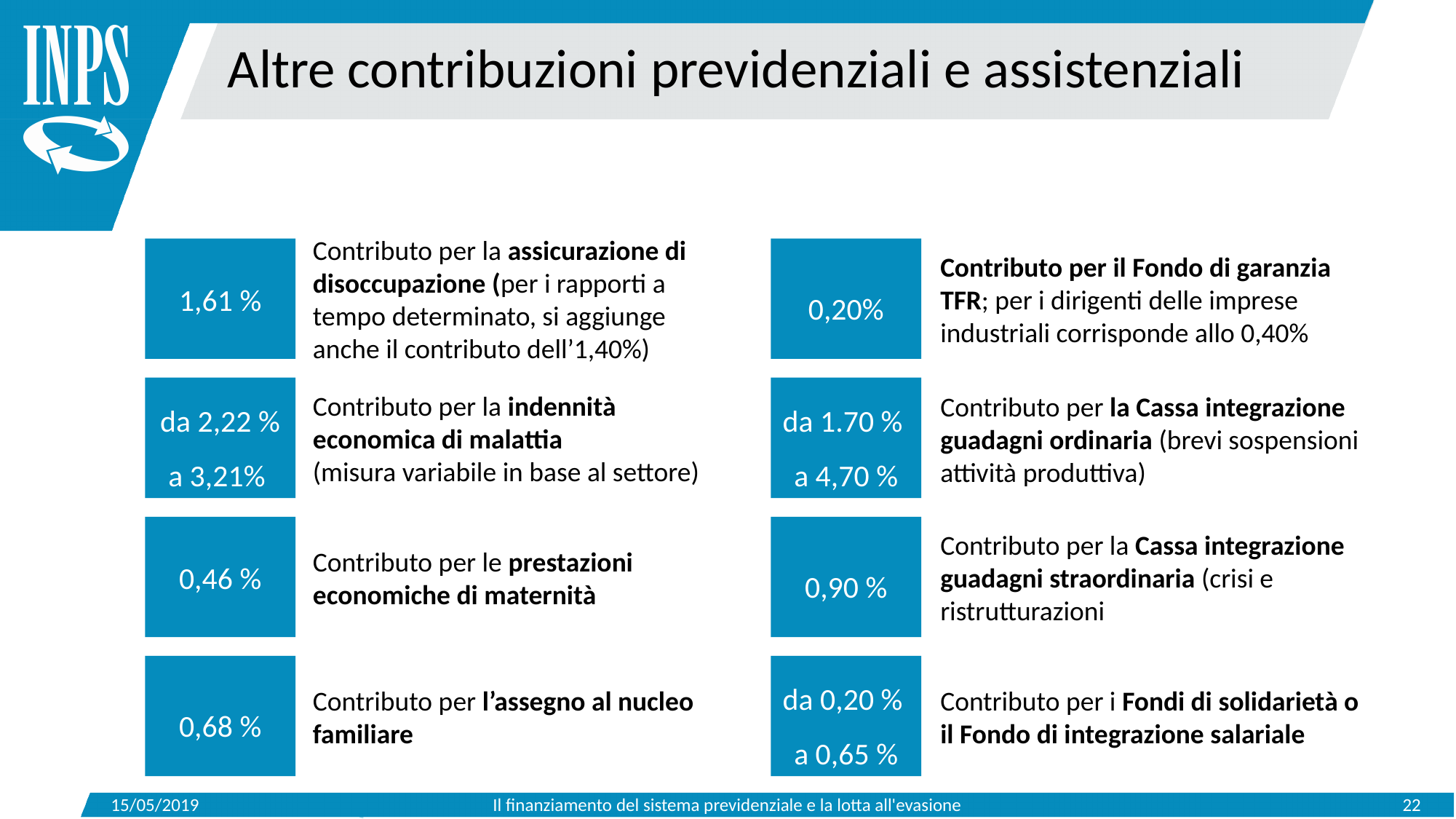

Altre contribuzioni previdenziali e assistenziali
1,61 %
Contributo per la assicurazione di disoccupazione (per i rapporti a tempo determinato, si aggiunge anche il contributo dell’1,40%)
0,20%
Contributo per il Fondo di garanzia TFR; per i dirigenti delle imprese industriali corrisponde allo 0,40%
da 2,22 %
a 3,21%
Contributo per la indennità economica di malattia
(misura variabile in base al settore)
da 1.70 %
a 4,70 %
Contributo per la Cassa integrazione guadagni ordinaria (brevi sospensioni attività produttiva)
0,46 %
Contributo per le prestazioni economiche di maternità
0,90 %
Contributo per la Cassa integrazione guadagni straordinaria (crisi e ristrutturazioni
0,68 %
Contributo per l’assegno al nucleo familiare
da 0,20 %
a 0,65 %
Contributo per i Fondi di solidarietà o il Fondo di integrazione salariale
15/05/2019
Il finanziamento del sistema previdenziale e la lotta all'evasione
22